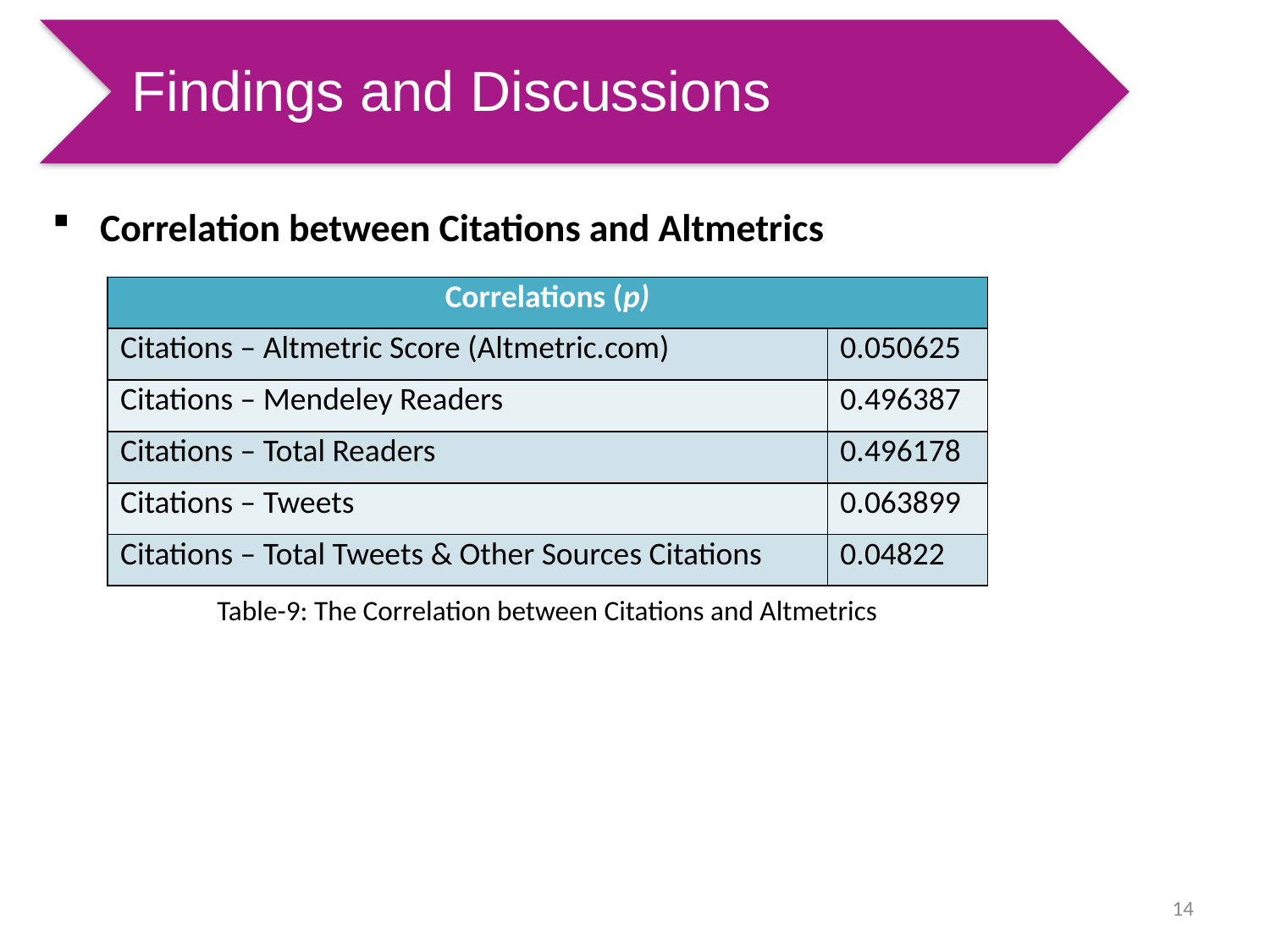

Findings and Discussions
Correlation between Citations and Altmetrics

| Correlations (p) |  |
| --- | --- |
| Citations – Altmetric Score (Altmetric.com) | 0.050625 |
| Citations – Mendeley Readers | 0.496387 |
| Citations – Total Readers | 0.496178 |
| Citations – Tweets | 0.063899 |
| Citations – Total Tweets & Other Sources Citations | 0.04822 |
Table-9: The Correlation between Citations and Altmetrics
14